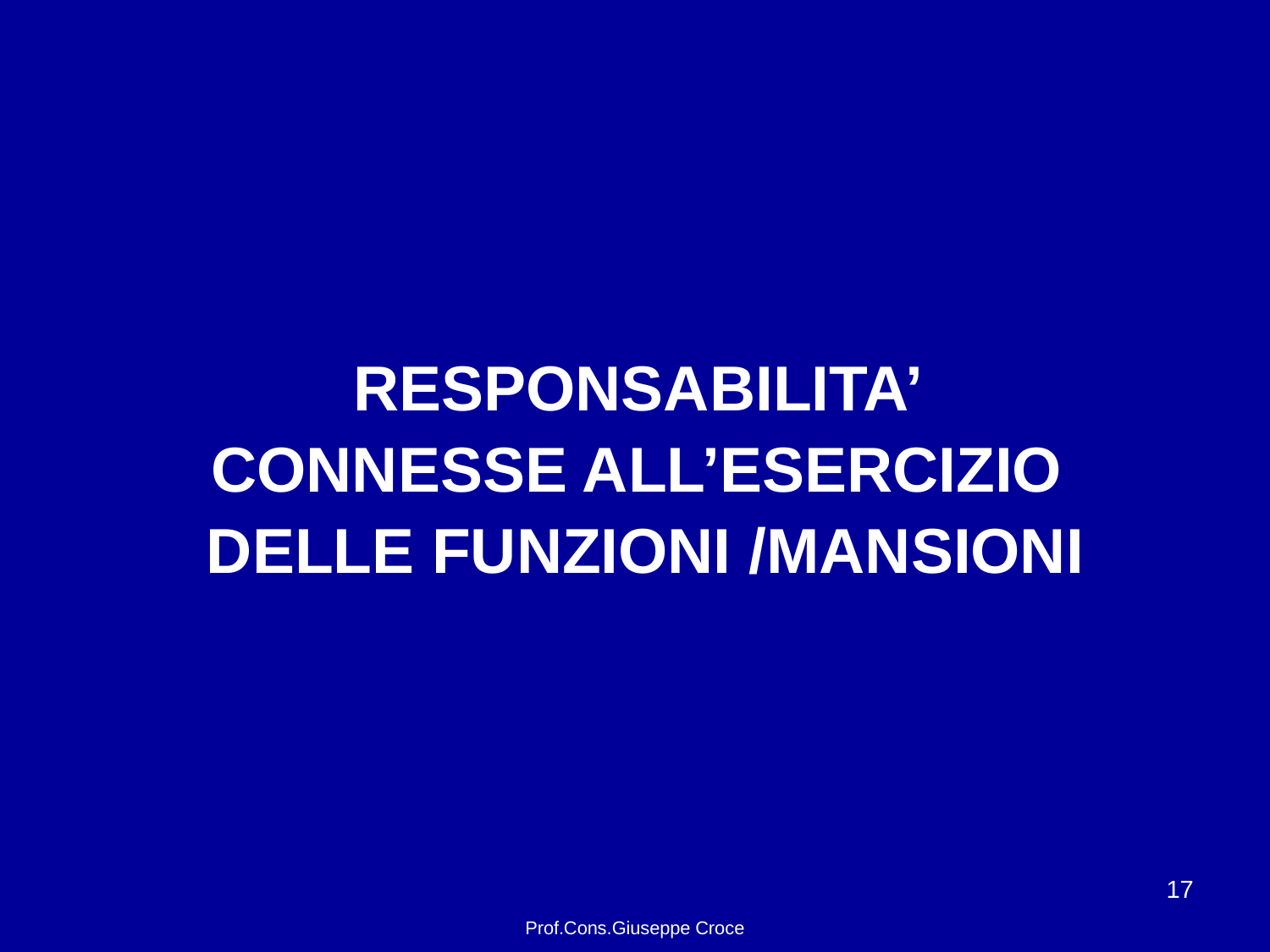

RESPONSABILITA’
CONNESSE ALL’ESERCIZIO
DELLE FUNZIONI /MANSIONI

17
Prof.Cons.Giuseppe Croce